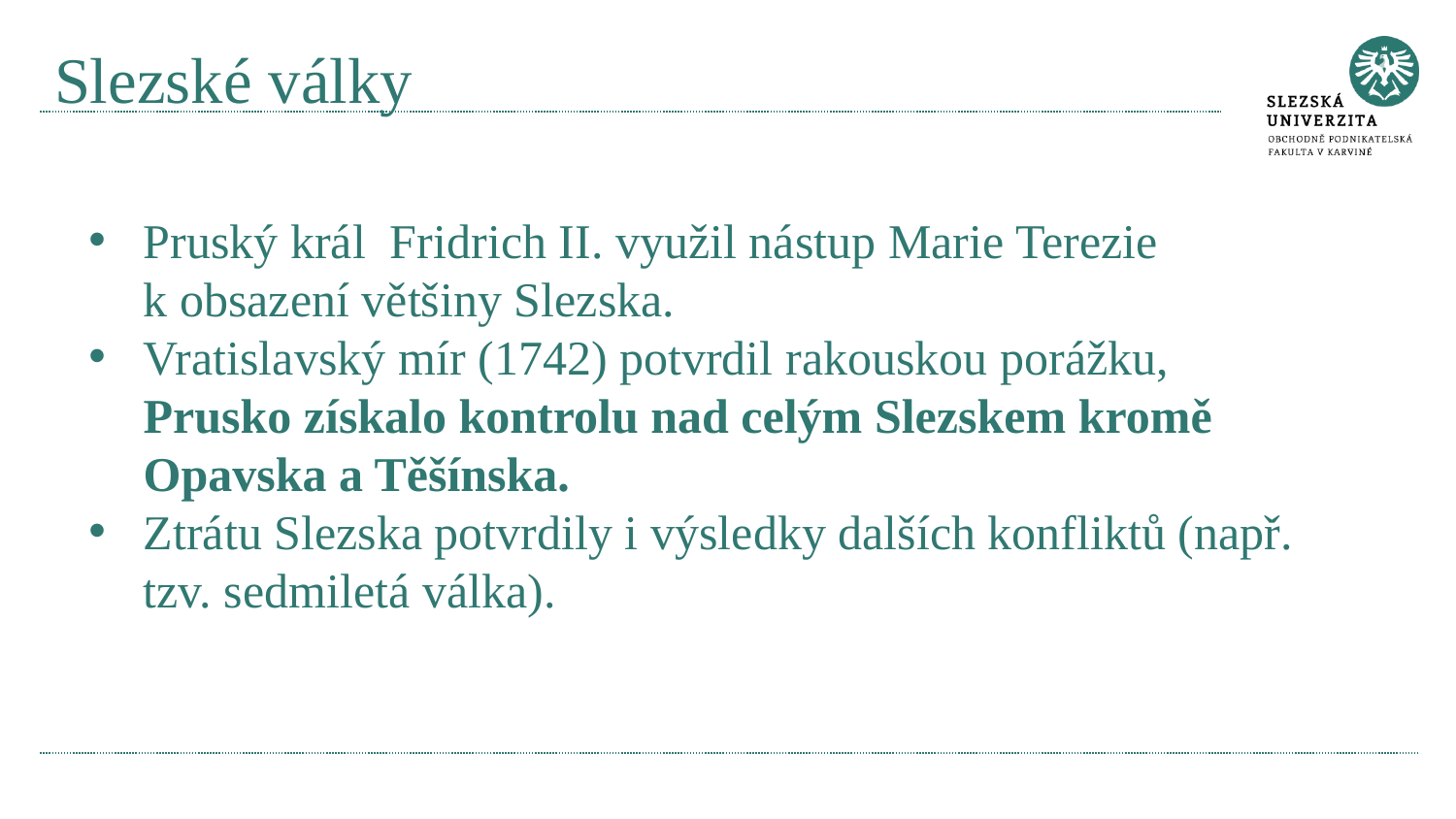

# Slezské války
Pruský král  Fridrich II. využil nástup Marie Terezie
k obsazení většiny Slezska.
Vratislavský mír (1742) potvrdil rakouskou porážku, Prusko získalo kontrolu nad celým Slezskem kromě Opavska a Těšínska.
Ztrátu Slezska potvrdily i výsledky dalších konfliktů (např. tzv. sedmiletá válka).